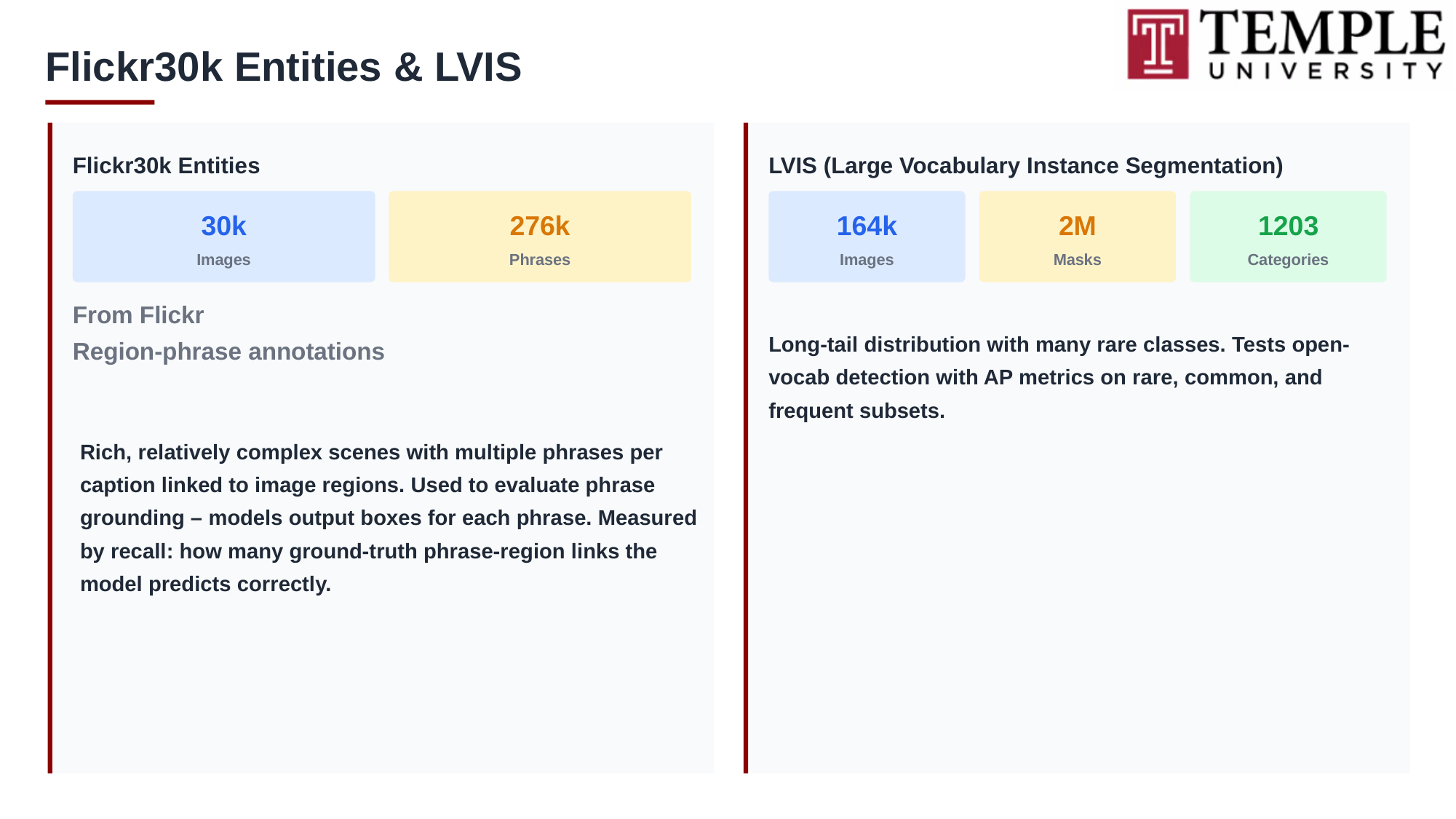

Flickr30k Entities & LVIS

Flickr30k Entities
LVIS (Large Vocabulary Instance Segmentation)

30k
276k
164k
2M
1203
Images
Phrases
Images
Masks
Categories
From Flickr
Region-phrase annotations
Long-tail distribution with many rare classes. Tests open-vocab detection with AP metrics on rare, common, and frequent subsets.
Rich, relatively complex scenes with multiple phrases per caption linked to image regions. Used to evaluate phrase grounding – models output boxes for each phrase. Measured by recall: how many ground-truth phrase-region links the model predicts correctly.